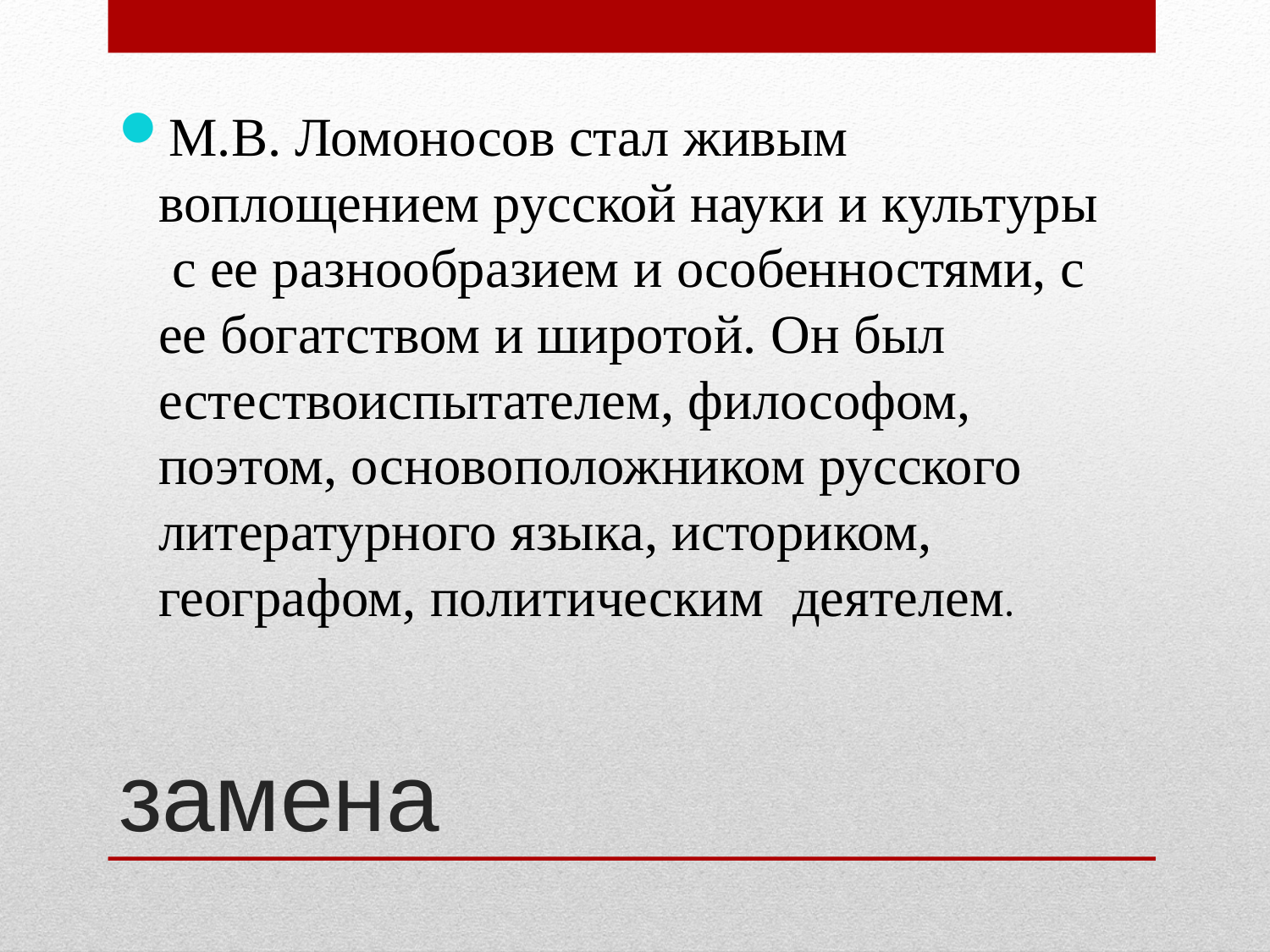

М.В. Ломоносов стал живым воплощением русской науки и культуры  с ее разнообразием и особенностями, с ее богатством и широтой. Он был естествоиспытателем, философом, поэтом, основоположником русского литературного языка, историком, географом, политическим  деятелем.

# замена